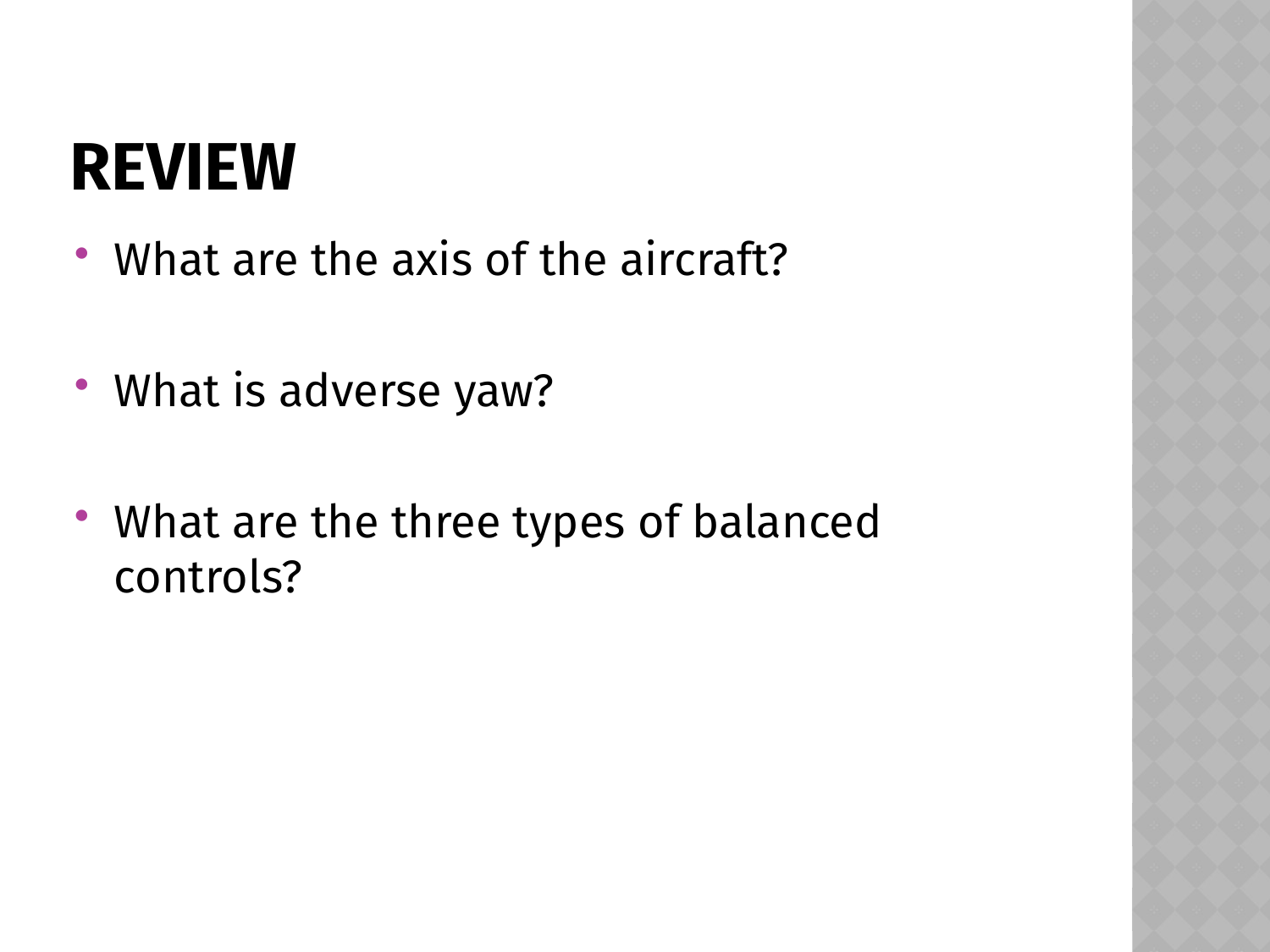

# Review
What are the axis of the aircraft?

What is adverse yaw?

What are the three types of balanced controls?